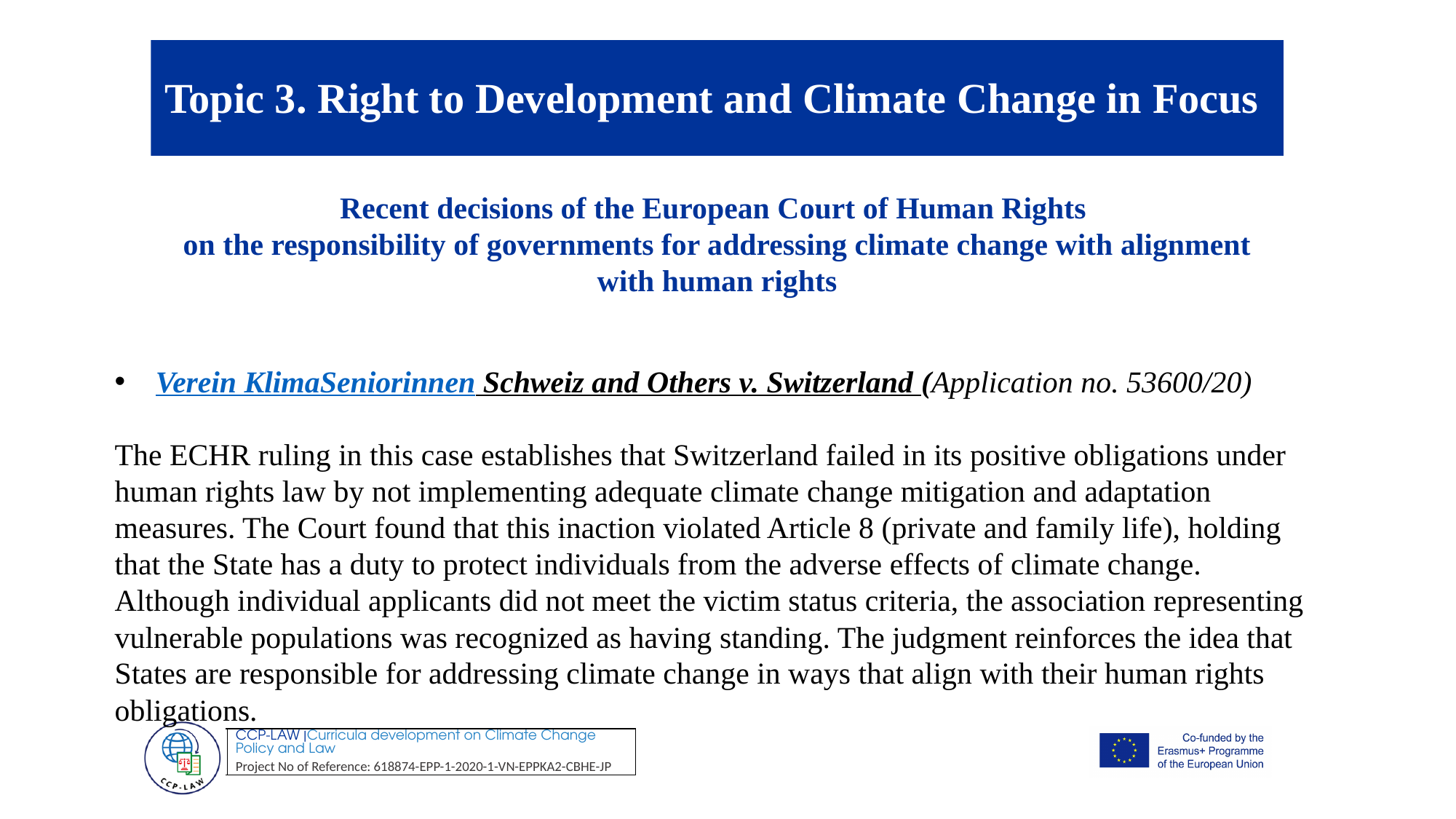

Topic 3. Right to Development and Climate Change in Focus

Recent decisions of the European Court of Human Rights
on the responsibility of governments for addressing climate change with alignment with human rights

Verein KlimaSeniorinnen Schweiz and Others v. Switzerland (Application no. 53600/20)

The ECHR ruling in this case establishes that Switzerland failed in its positive obligations under human rights law by not implementing adequate climate change mitigation and adaptation measures. The Court found that this inaction violated Article 8 (private and family life), holding that the State has a duty to protect individuals from the adverse effects of climate change. Although individual applicants did not meet the victim status criteria, the association representing vulnerable populations was recognized as having standing. The judgment reinforces the idea that States are responsible for addressing climate change in ways that align with their human rights obligations.